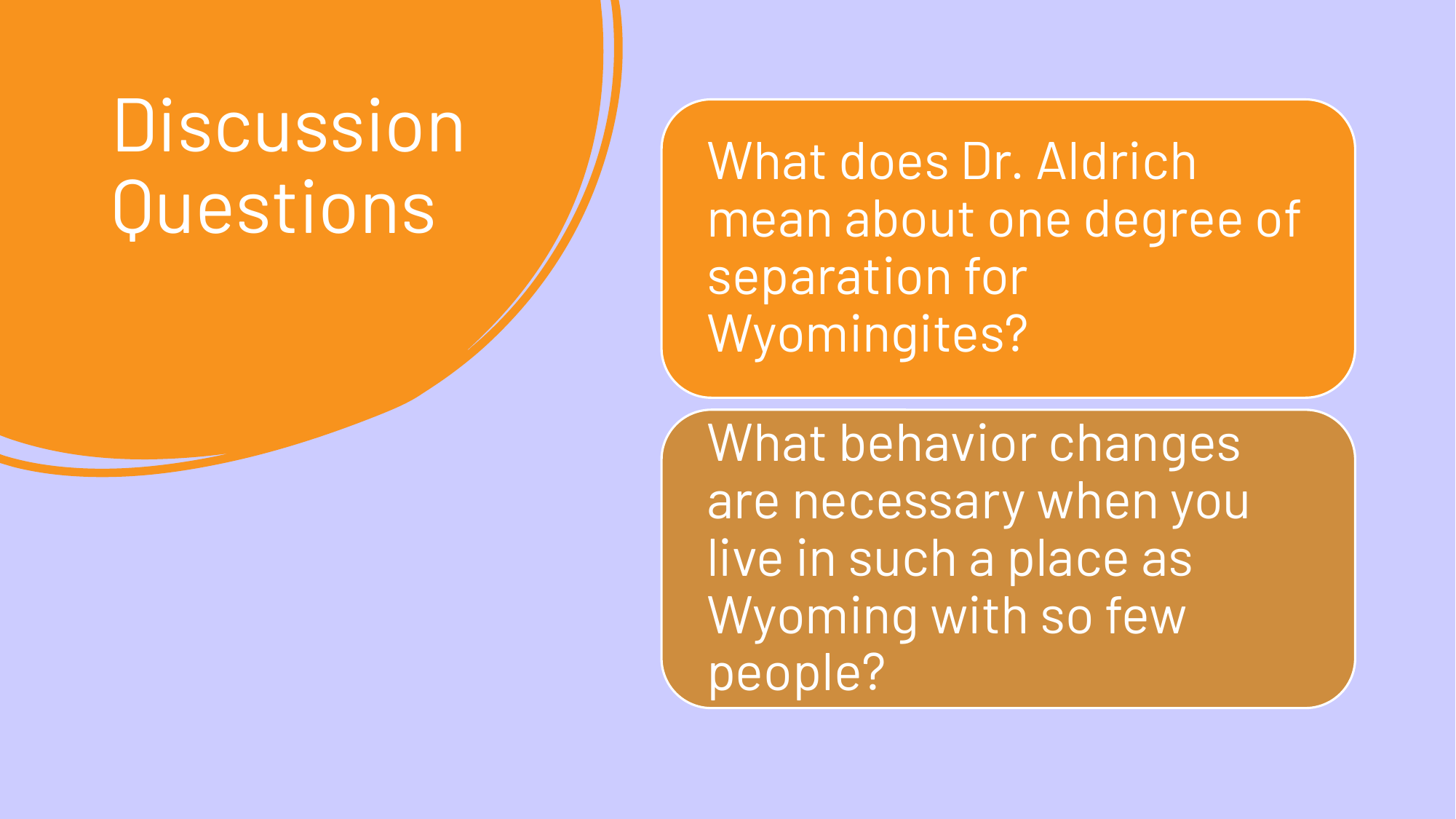

What does Dr. Aldrich mean about one degree of separation for Wyomingites?
What behavior changes are necessary when you live in such a place as Wyoming with so few people?
# Discussion Questions